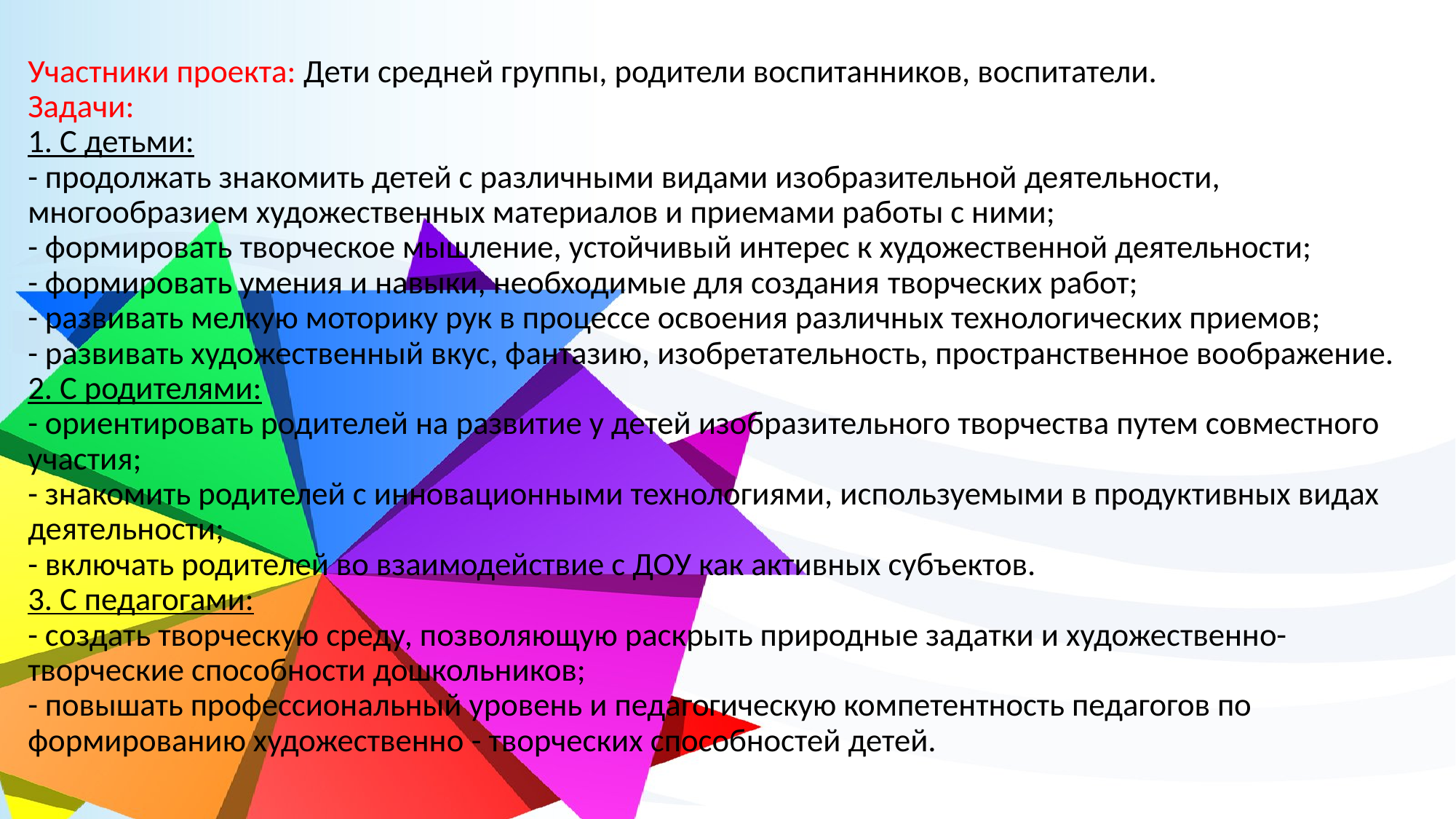

# Участники проекта: Дети средней группы, родители воспитанников, воспитатели. Задачи: 1. С детьми: - продолжать знакомить детей с различными видами изобразительной деятельности, многообразием художественных материалов и приемами работы с ними; - формировать творческое мышление, устойчивый интерес к художественной деятельности; - формировать умения и навыки, необходимые для создания творческих работ; - развивать мелкую моторику рук в процессе освоения различных технологических приемов; - развивать художественный вкус, фантазию, изобретательность, пространственное воображение. 2. С родителями: - ориентировать родителей на развитие у детей изобразительного творчества путем совместного участия; - знакомить родителей с инновационными технологиями, используемыми в продуктивных видах деятельности; - включать родителей во взаимодействие с ДОУ как активных субъектов. 3. С педагогами: - создать творческую среду, позволяющую раскрыть природные задатки и художественно-творческие способности дошкольников; - повышать профессиональный уровень и педагогическую компетентность педагогов по формированию художественно - творческих способностей детей.